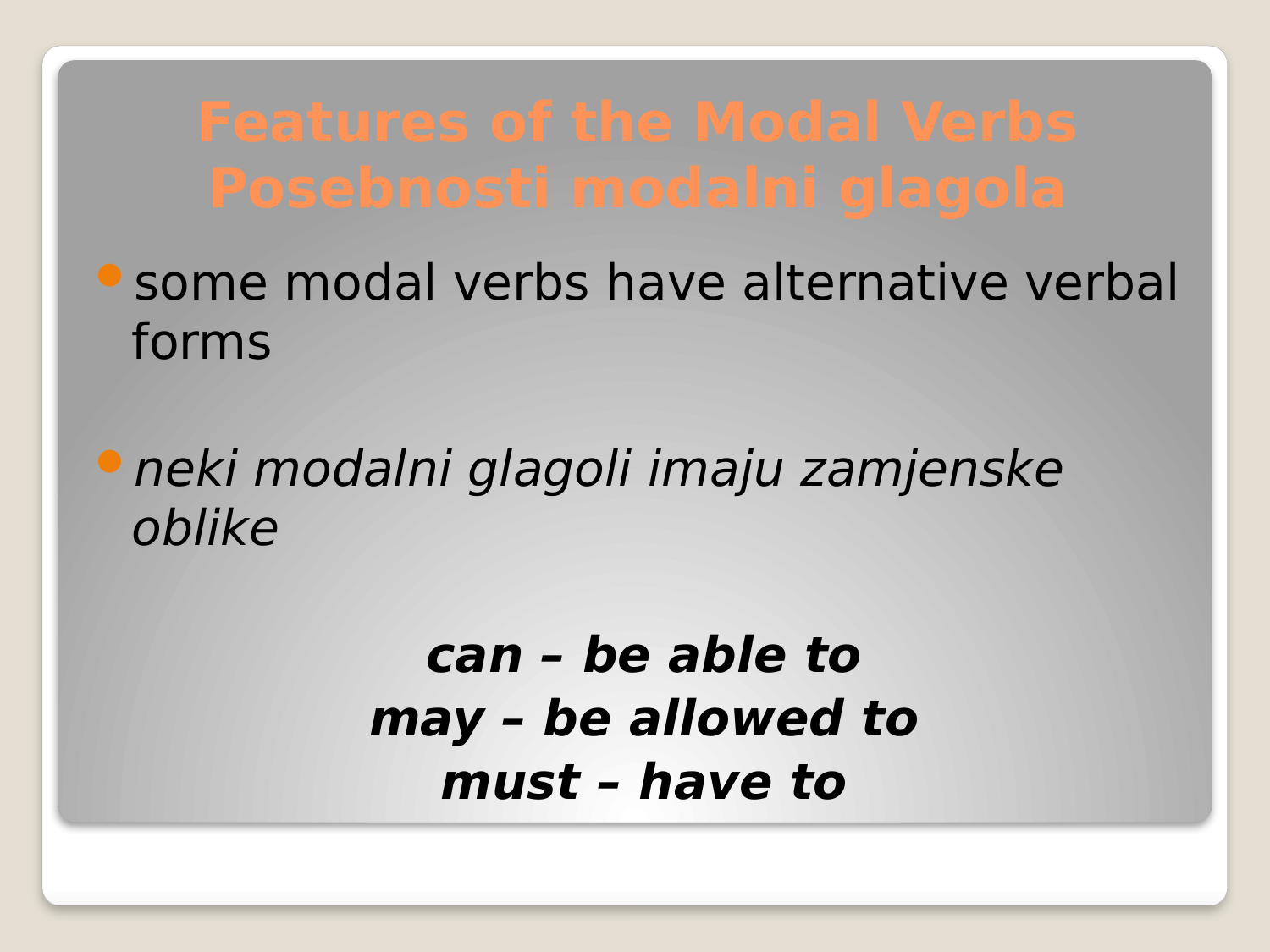

# Features of the Modal Verbs Posebnosti modalni glagola
some modal verbs have alternative verbal forms

neki modalni glagoli imaju zamjenske oblike

can – be able to
may – be allowed to
must – have to